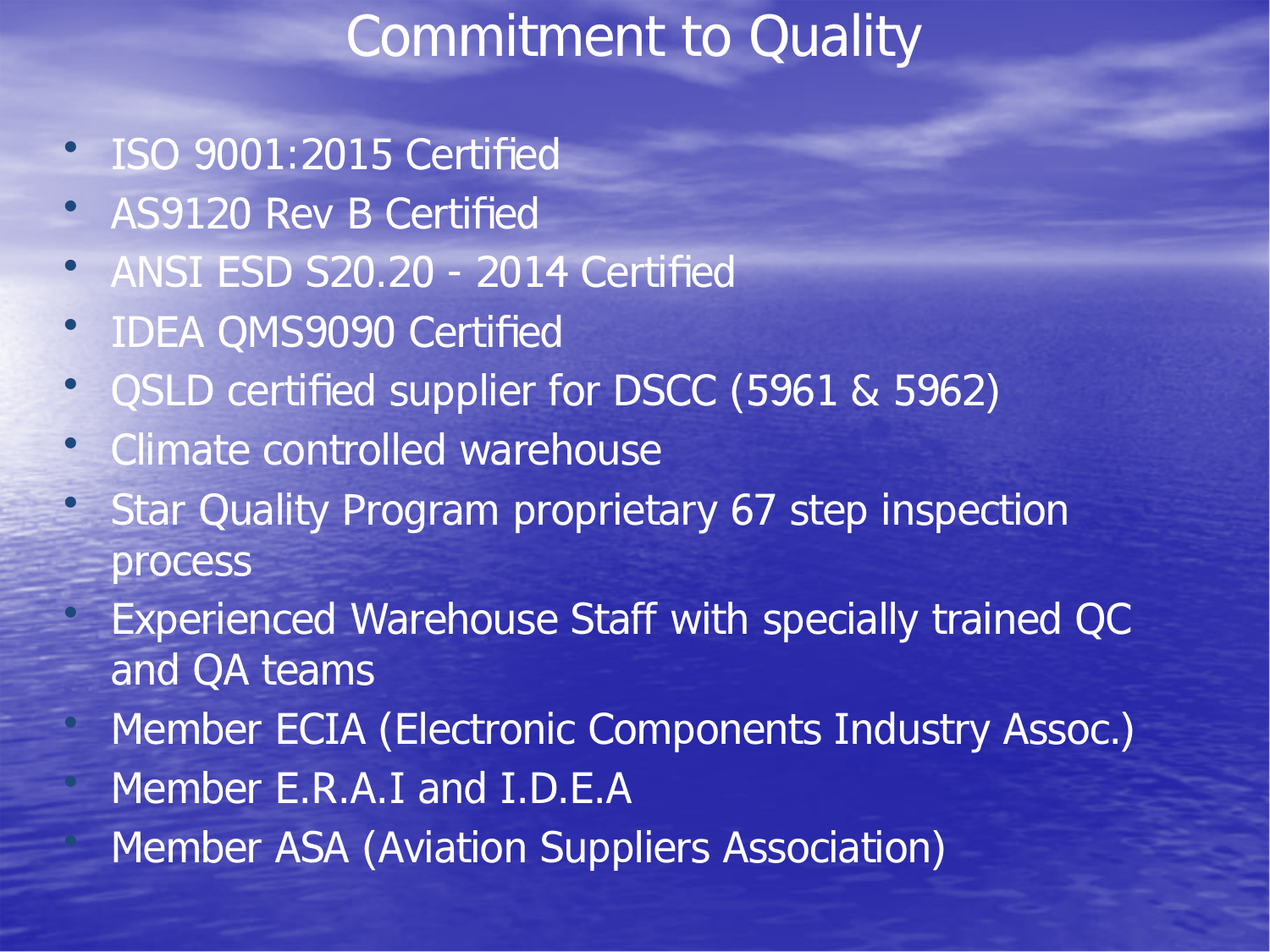

# Commitment to Quality
ISO 9001:2015 Certified
AS9120 Rev B Certified
ANSI ESD S20.20 - 2014 Certified
IDEA QMS9090 Certified
QSLD certified supplier for DSCC (5961 & 5962)
Climate controlled warehouse
Star Quality Program proprietary 67 step inspection process
Experienced Warehouse Staff with specially trained QC and QA teams
Member ECIA (Electronic Components Industry Assoc.)
Member E.R.A.I and I.D.E.A
Member ASA (Aviation Suppliers Association)